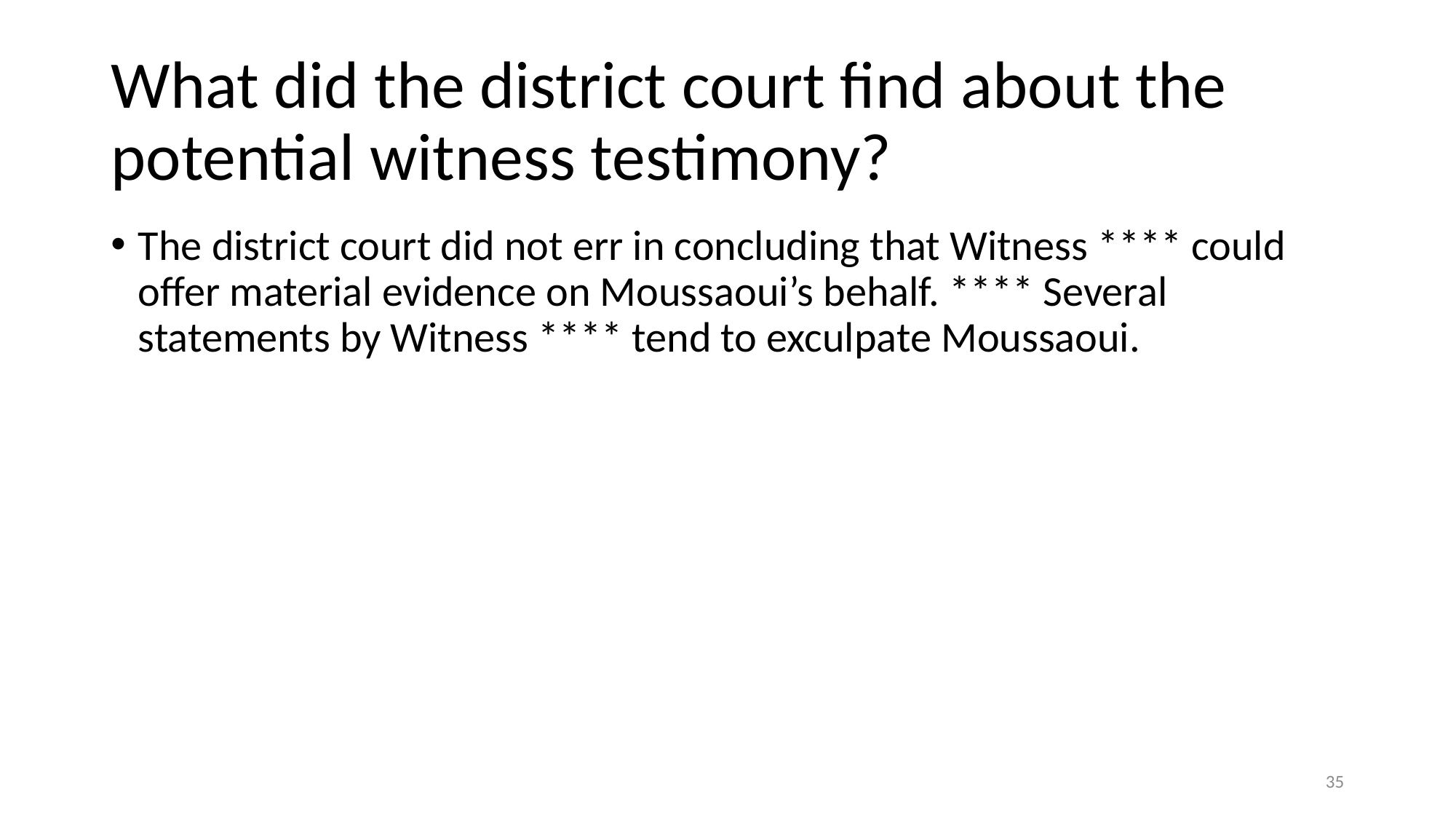

# What did the district court find about the potential witness testimony?
The district court did not err in concluding that Witness **** could offer material evidence on Moussaoui’s behalf. **** Several statements by Witness **** tend to exculpate Moussaoui.
35